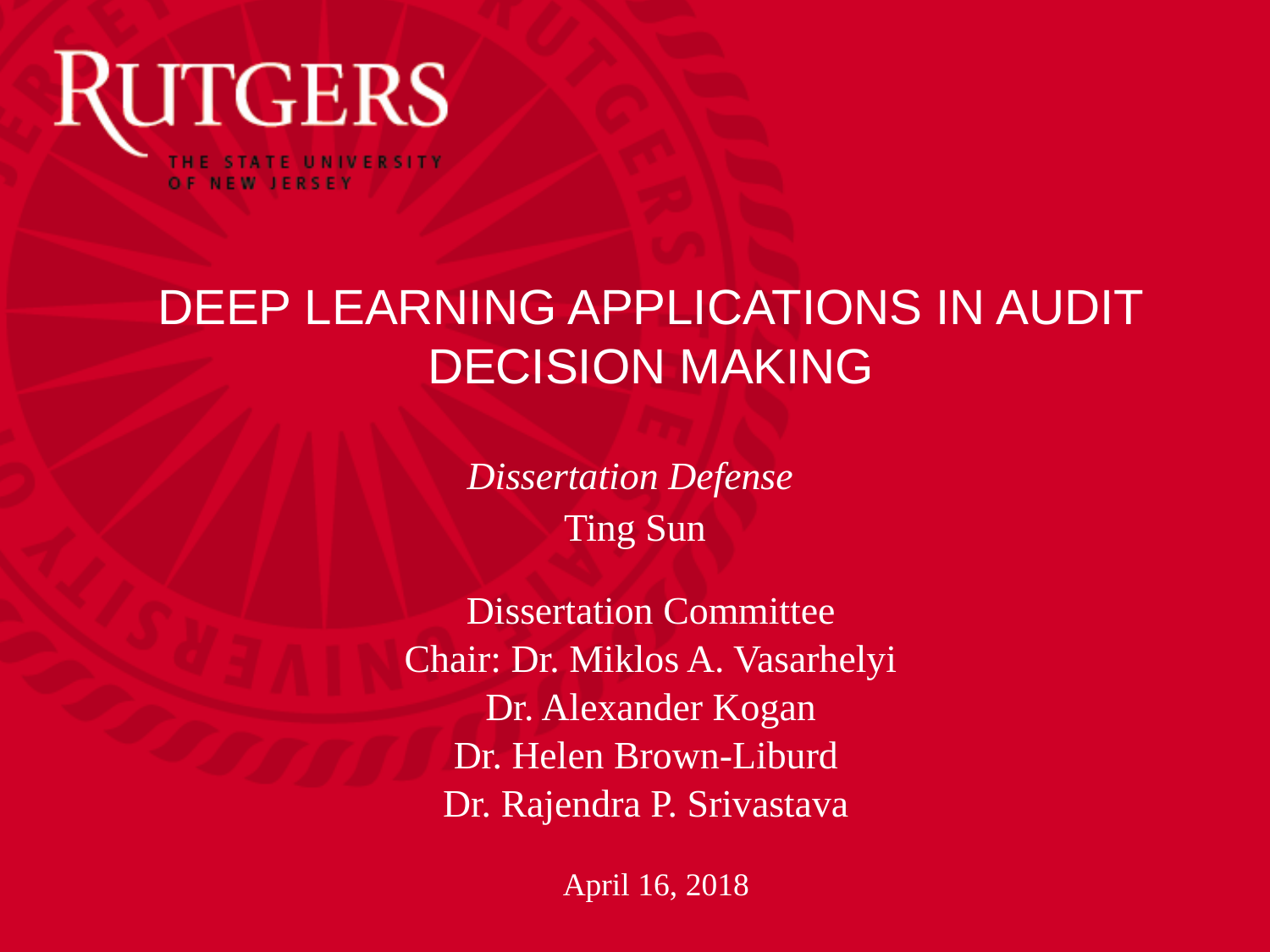

# DEEP LEARNING APPLICATIONS IN AUDIT DECISION MAKING
Dissertation Defense
Ting Sun
Dissertation Committee
Chair: Dr. Miklos A. Vasarhelyi
Dr. Alexander Kogan
Dr. Helen Brown-Liburd
Dr. Rajendra P. Srivastava
April 16, 2018